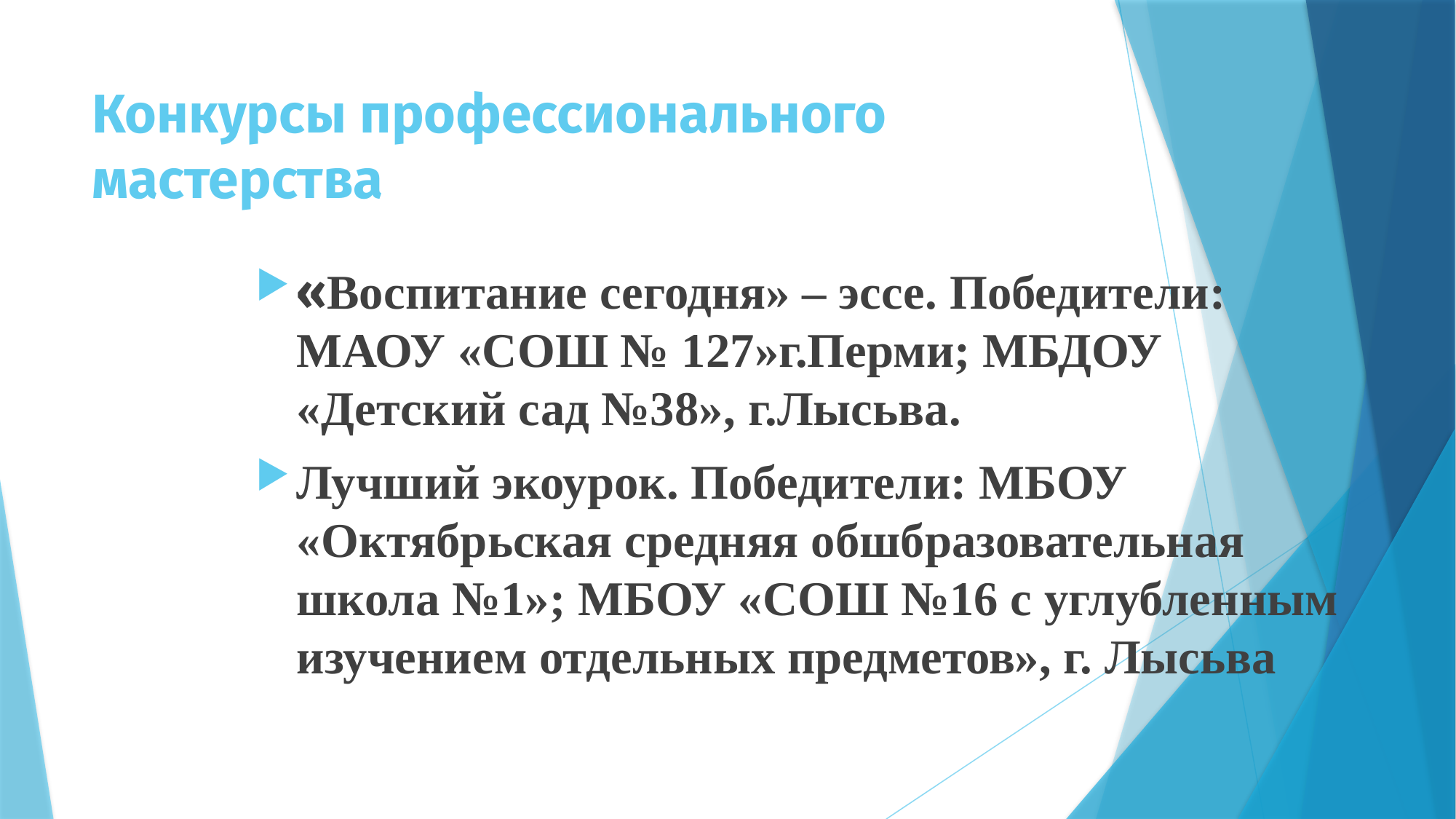

# Конкурсы профессионального мастерства
«Воспитание сегодня» – эссе. Победители: МАОУ «СОШ № 127»г.Перми; МБДОУ «Детский сад №38», г.Лысьва.
Лучший экоурок. Победители: МБОУ «Октябрьская средняя обшбразовательная школа №1»; МБОУ «СОШ №16 с углубленным изучением отдельных предметов», г. Лысьва